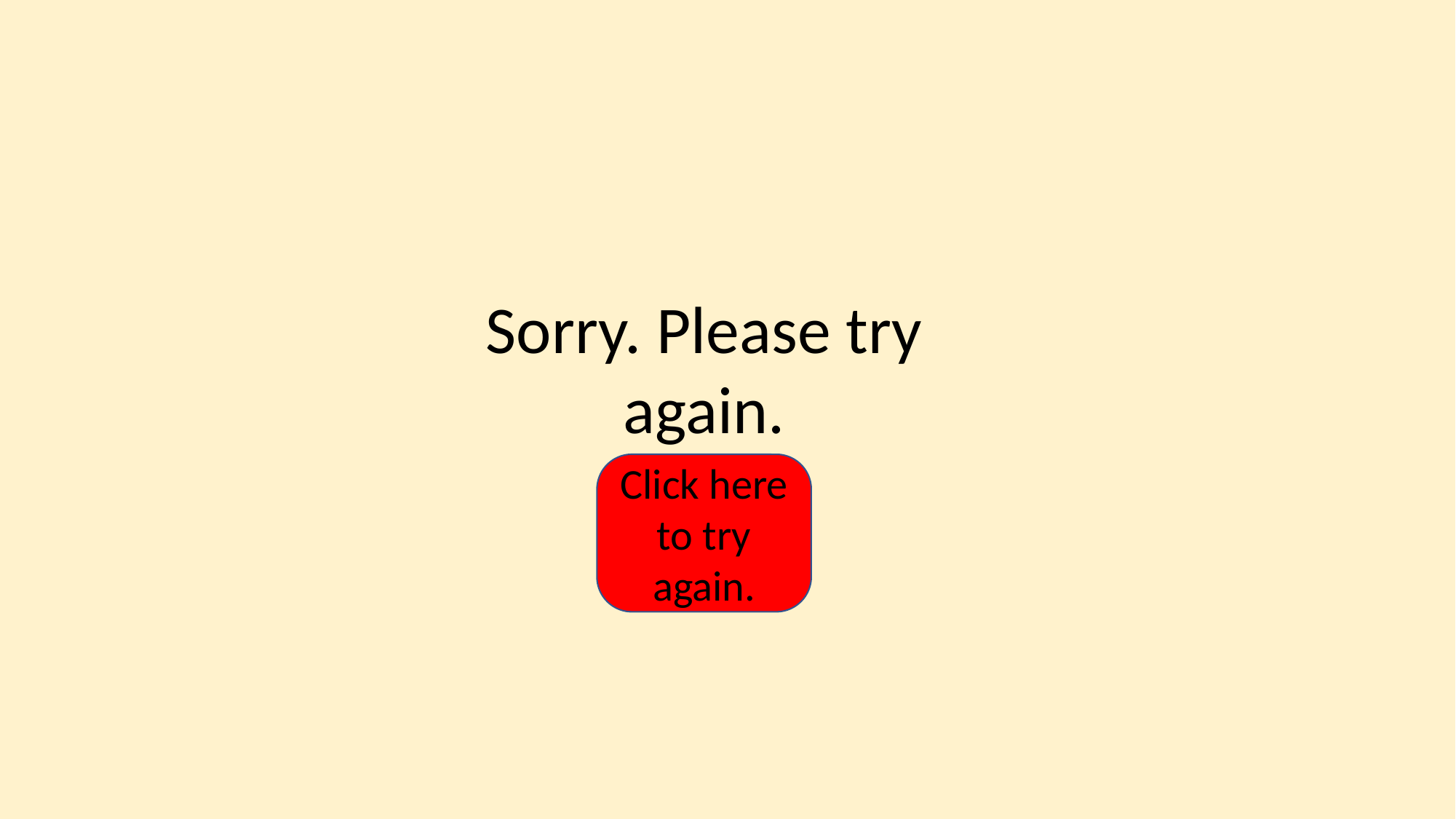

#

Sorry. Please try again.
Click here to try again.